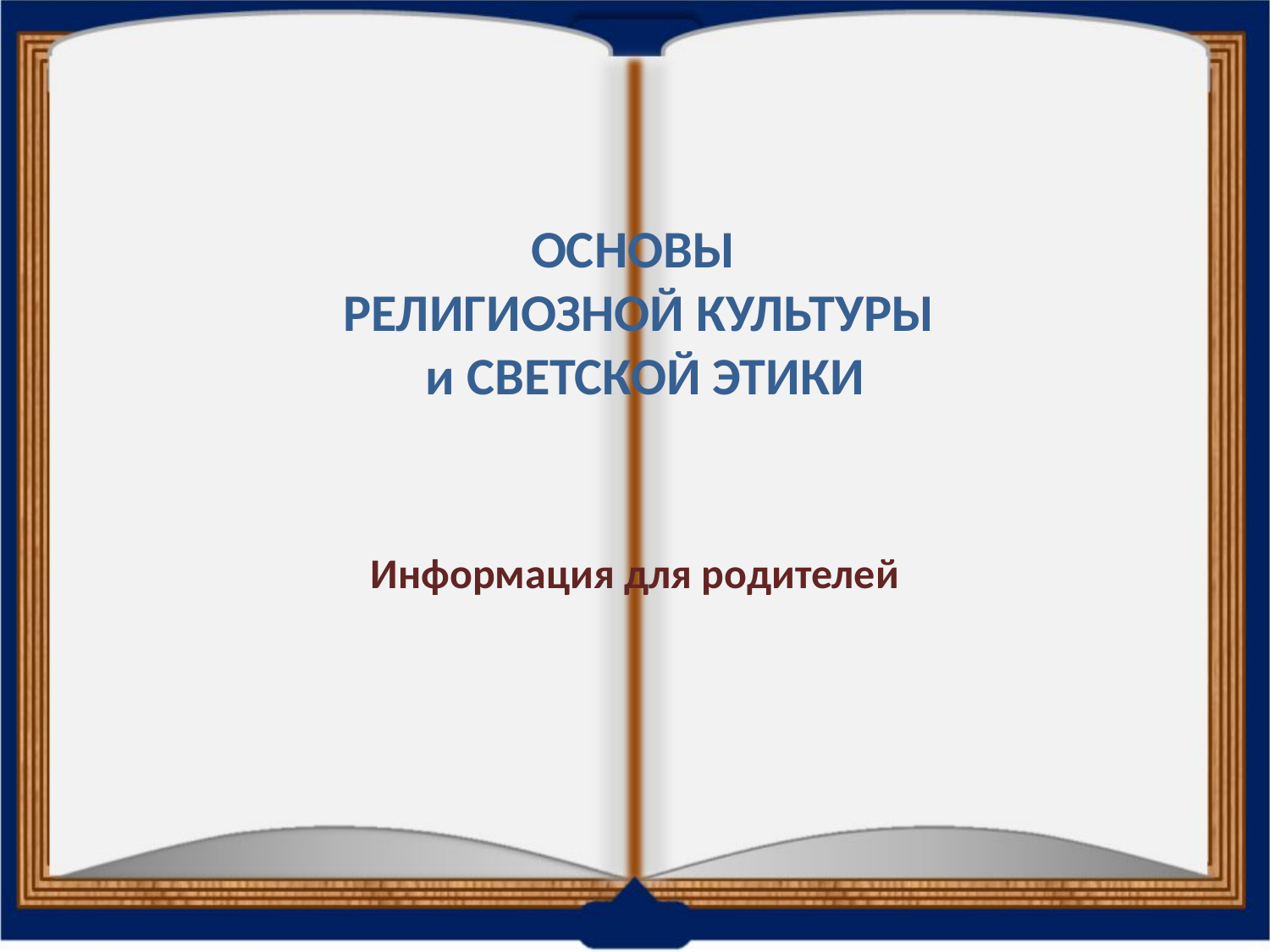

# ОСНОВЫ РЕЛИГИОЗНОЙ КУЛЬТУРЫ и СВЕТСКОЙ ЭТИКИ
Информация для родителей